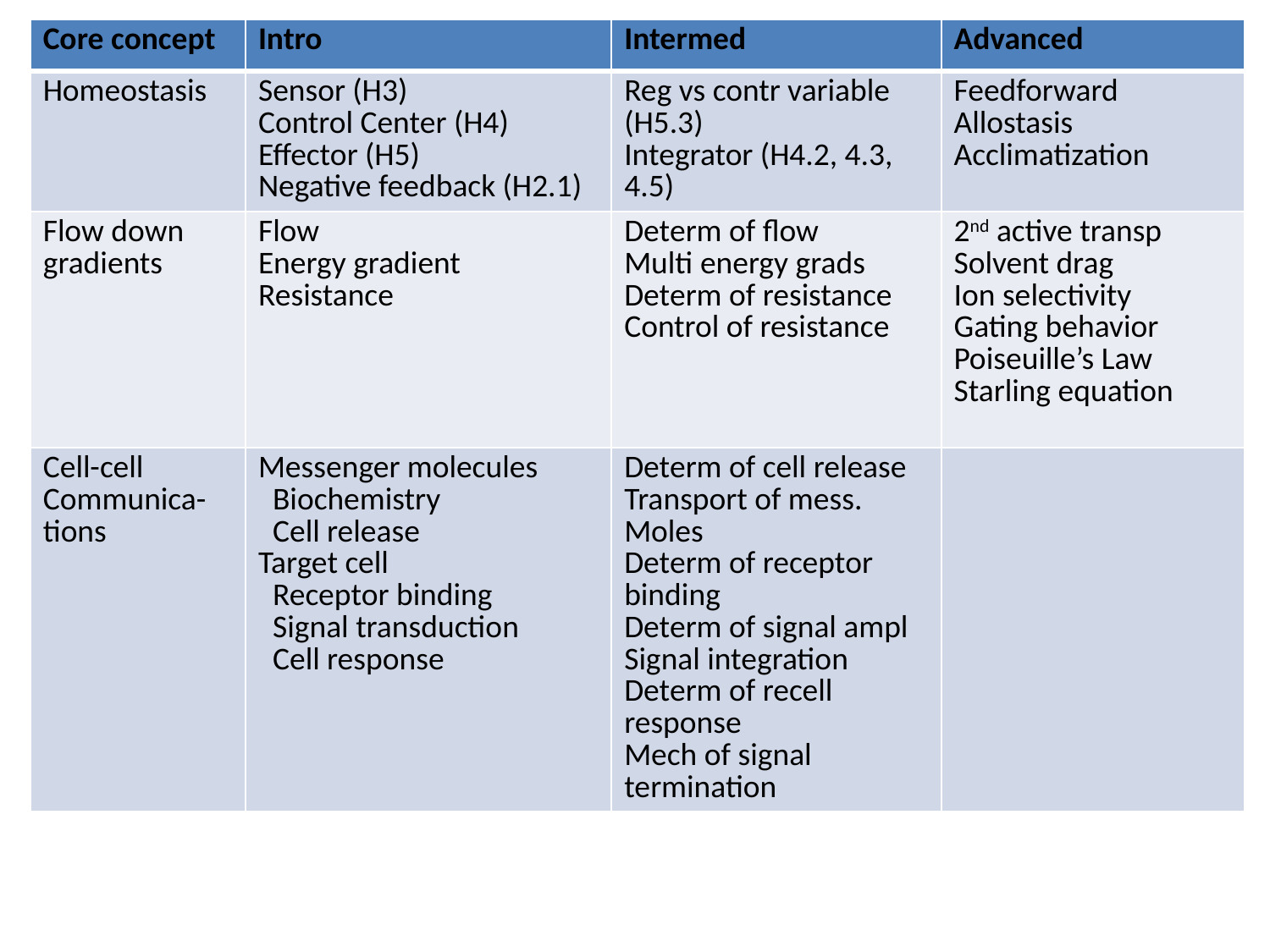

| Core concept | Intro | Intermed | Advanced |
| --- | --- | --- | --- |
| Homeostasis | Sensor (H3) Control Center (H4) Effector (H5) Negative feedback (H2.1) | Reg vs contr variable (H5.3) Integrator (H4.2, 4.3, 4.5) | Feedforward Allostasis Acclimatization |
| Flow down gradients | Flow Energy gradient Resistance | Determ of flow Multi energy grads Determ of resistance Control of resistance | 2nd active transp Solvent drag Ion selectivity Gating behavior Poiseuille’s Law Starling equation |
| Cell-cell Communica- tions | Messenger molecules Biochemistry Cell release Target cell Receptor binding Signal transduction Cell response | Determ of cell release Transport of mess. Moles Determ of receptor binding Determ of signal ampl Signal integration Determ of recell response Mech of signal termination |  |